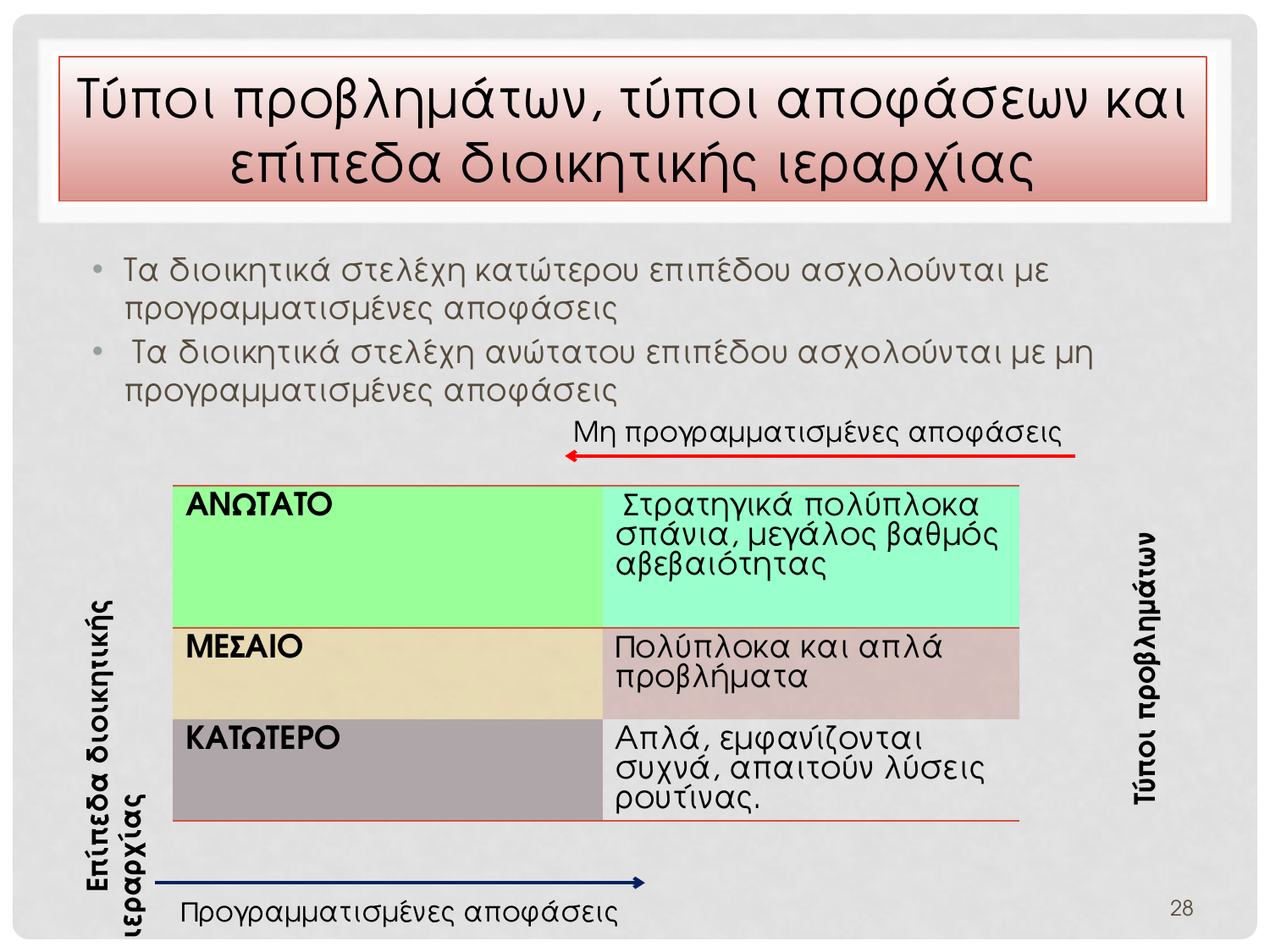

# Τύποι προβλημάτων, τύποι αποφάσεων και επίπεδα διοικητικής ιεραρχίας
Τα διοικητικά στελέχη κατώτερου επιπέδου ασχολούνται με προγραμματισμένες αποφάσεις
 Τα διοικητικά στελέχη ανώτατου επιπέδου ασχολούνται με μη προγραμματισμένες αποφάσεις
Μη προγραμματισμένες αποφάσεις
      Επίπεδα διοικητικής ιεραρχίας
Τύποι προβλημάτων
| ΑΝΩΤΑΤΟ | Στρατηγικά πολύπλοκα σπάνια, μεγάλος βαθμός αβεβαιότητας |
| --- | --- |
| ΜΕΣΑΙΟ | Πολύπλοκα και απλά προβλήματα |
| ΚΑΤΩΤΕΡΟ | Απλά, εμφανίζονται συχνά, απαιτούν λύσεις ρουτίνας. |
28
Προγραμματισμένες αποφάσεις